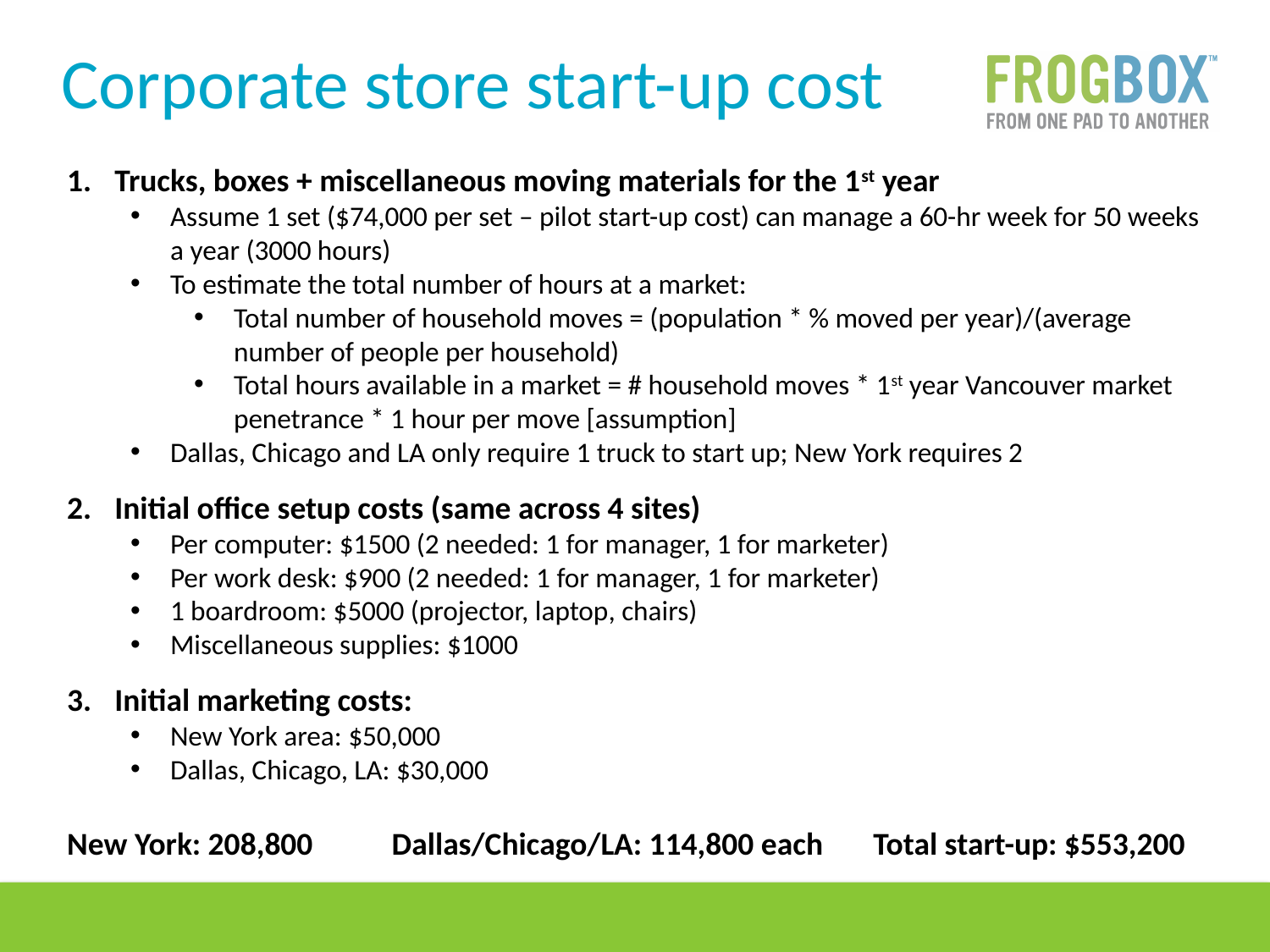

# Corporate store start-up cost
Trucks, boxes + miscellaneous moving materials for the 1st year
Assume 1 set ($74,000 per set – pilot start-up cost) can manage a 60-hr week for 50 weeks a year (3000 hours)
To estimate the total number of hours at a market:
Total number of household moves = (population * % moved per year)/(average number of people per household)
Total hours available in a market = # household moves * 1st year Vancouver market penetrance * 1 hour per move [assumption]
Dallas, Chicago and LA only require 1 truck to start up; New York requires 2

Initial office setup costs (same across 4 sites)
Per computer: $1500 (2 needed: 1 for manager, 1 for marketer)
Per work desk: $900 (2 needed: 1 for manager, 1 for marketer)
1 boardroom: $5000 (projector, laptop, chairs)
Miscellaneous supplies: $1000

Initial marketing costs:
New York area: $50,000
Dallas, Chicago, LA: $30,000

New York: 208,800           Dallas/Chicago/LA: 114,800 each       Total start-up: $553,200
40